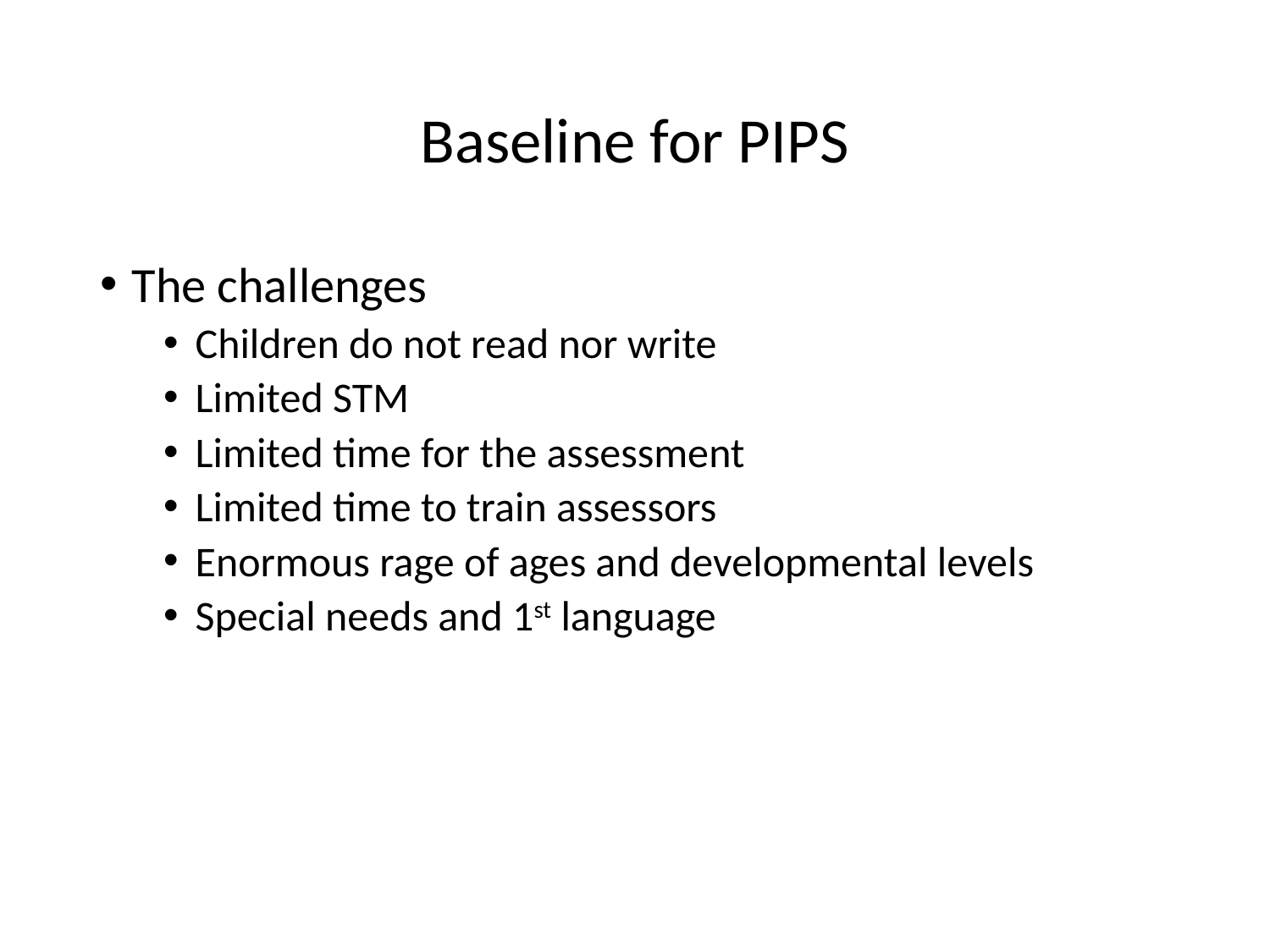

# Baseline for PIPS
The challenges
Children do not read nor write
Limited STM
Limited time for the assessment
Limited time to train assessors
Enormous rage of ages and developmental levels
Special needs and 1st language